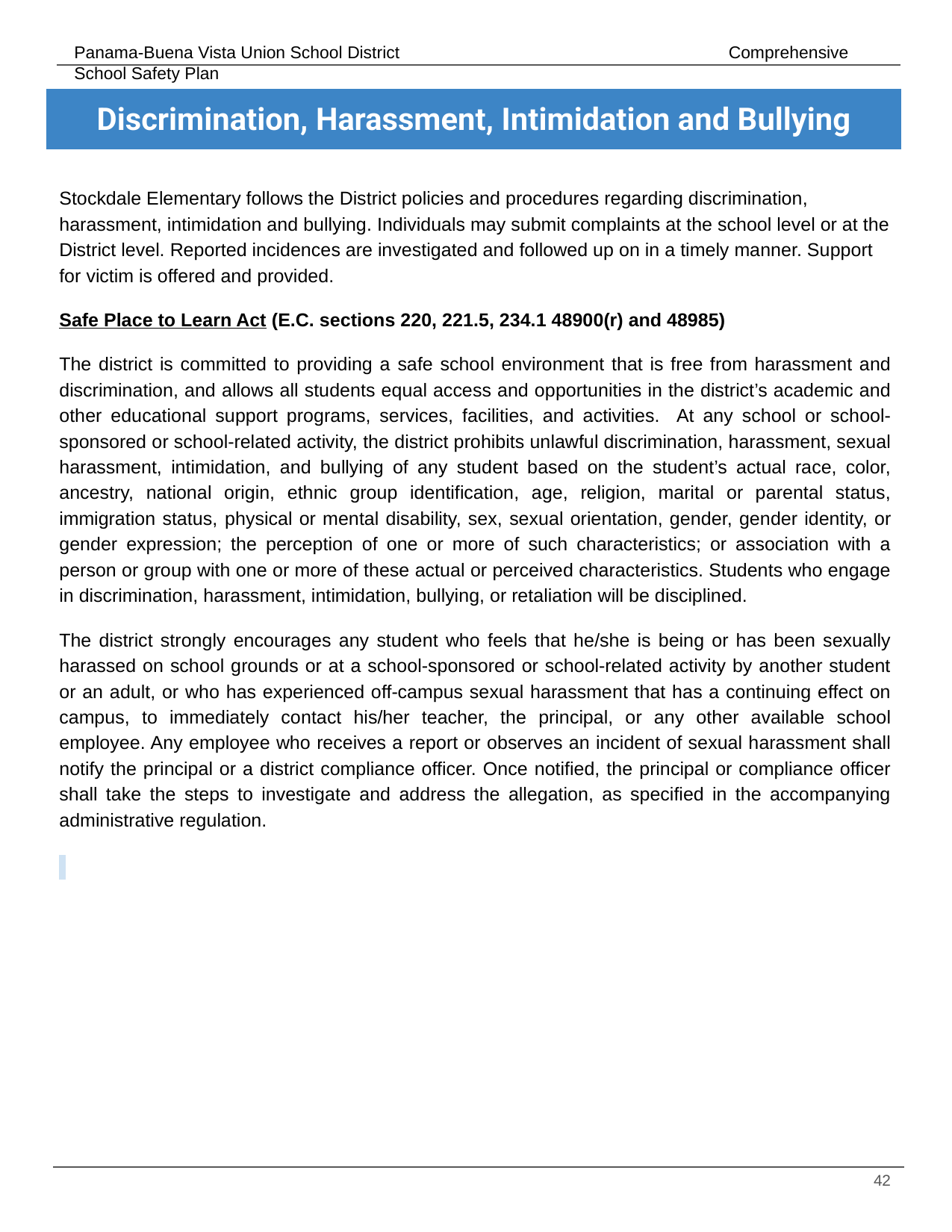

# Discrimination, Harassment, Intimidation and Bullying

Stockdale Elementary follows the District policies and procedures regarding discrimination, harassment, intimidation and bullying. Individuals may submit complaints at the school level or at the District level. Reported incidences are investigated and followed up on in a timely manner. Support for victim is offered and provided.
Safe Place to Learn Act (E.C. sections 220, 221.5, 234.1 48900(r) and 48985)
The district is committed to providing a safe school environment that is free from harassment and discrimination, and allows all students equal access and opportunities in the district’s academic and other educational support programs, services, facilities, and activities.  At any school or school-sponsored or school-related activity, the district prohibits unlawful discrimination, harassment, sexual harassment, intimidation, and bullying of any student based on the student’s actual race, color, ancestry, national origin, ethnic group identification, age, religion, marital or parental status, immigration status, physical or mental disability, sex, sexual orientation, gender, gender identity, or gender expression; the perception of one or more of such characteristics; or association with a person or group with one or more of these actual or perceived characteristics. Students who engage in discrimination, harassment, intimidation, bullying, or retaliation will be disciplined.
The district strongly encourages any student who feels that he/she is being or has been sexually harassed on school grounds or at a school-sponsored or school-related activity by another student or an adult, or who has experienced off-campus sexual harassment that has a continuing effect on campus, to immediately contact his/her teacher, the principal, or any other available school employee. Any employee who receives a report or observes an incident of sexual harassment shall notify the principal or a district compliance officer. Once notified, the principal or compliance officer shall take the steps to investigate and address the allegation, as specified in the accompanying administrative regulation.

42